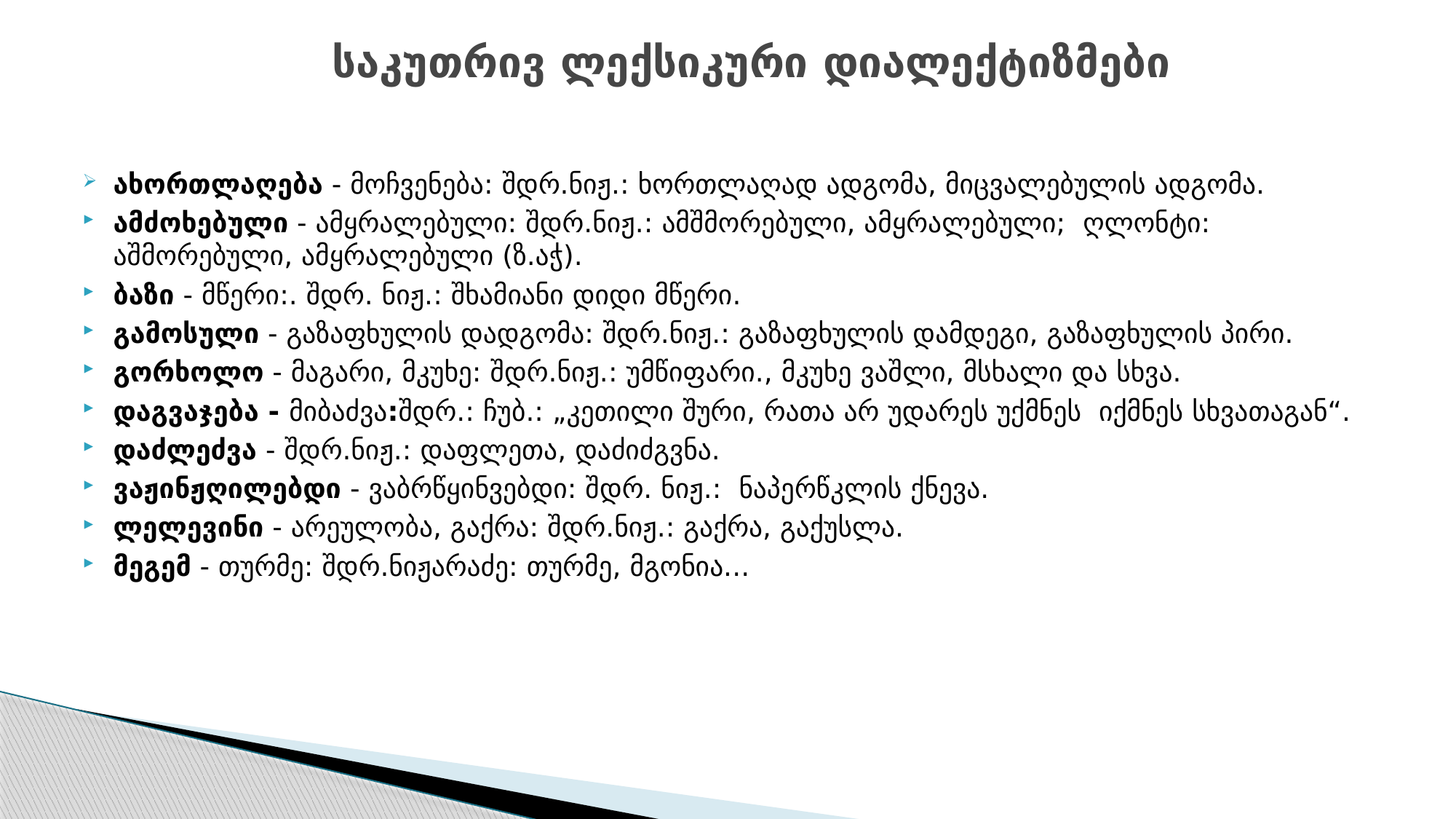

# საკუთრივ ლექსიკური დიალექტიზმები
ახორთლაღება - მოჩვენება: შდრ.ნიჟ.: ხორთლაღად ადგომა, მიცვალებულის ადგომა.
ამძოხებული - ამყრალებული: შდრ.ნიჟ.: ამშმორებული, ამყრალებული;  ღლონტი: აშმორებული, ამყრალებული (ზ.აჭ).
ბაზი - მწერი:. შდრ. ნიჟ.: შხამიანი დიდი მწერი.
გამოსული - გაზაფხულის დადგომა: შდრ.ნიჟ.: გაზაფხულის დამდეგი, გაზაფხულის პირი.
გორხოლო - მაგარი, მკუხე: შდრ.ნიჟ.: უმწიფარი., მკუხე ვაშლი, მსხალი და სხვა.
დაგვაჯება - მიბაძვა:შდრ.: ჩუბ.: „კეთილი შური, რათა არ უდარეს უქმნეს  იქმნეს სხვათაგან“.
დაძლეძვა - შდრ.ნიჟ.: დაფლეთა, დაძიძგვნა.
ვაჟინჟღილებდი - ვაბრწყინვებდი: შდრ. ნიჟ.:  ნაპერწკლის ქნევა.
ლელევინი - არეულობა, გაქრა: შდრ.ნიჟ.: გაქრა, გაქუსლა.
მეგემ - თურმე: შდრ.ნიჟარაძე: თურმე, მგონია...